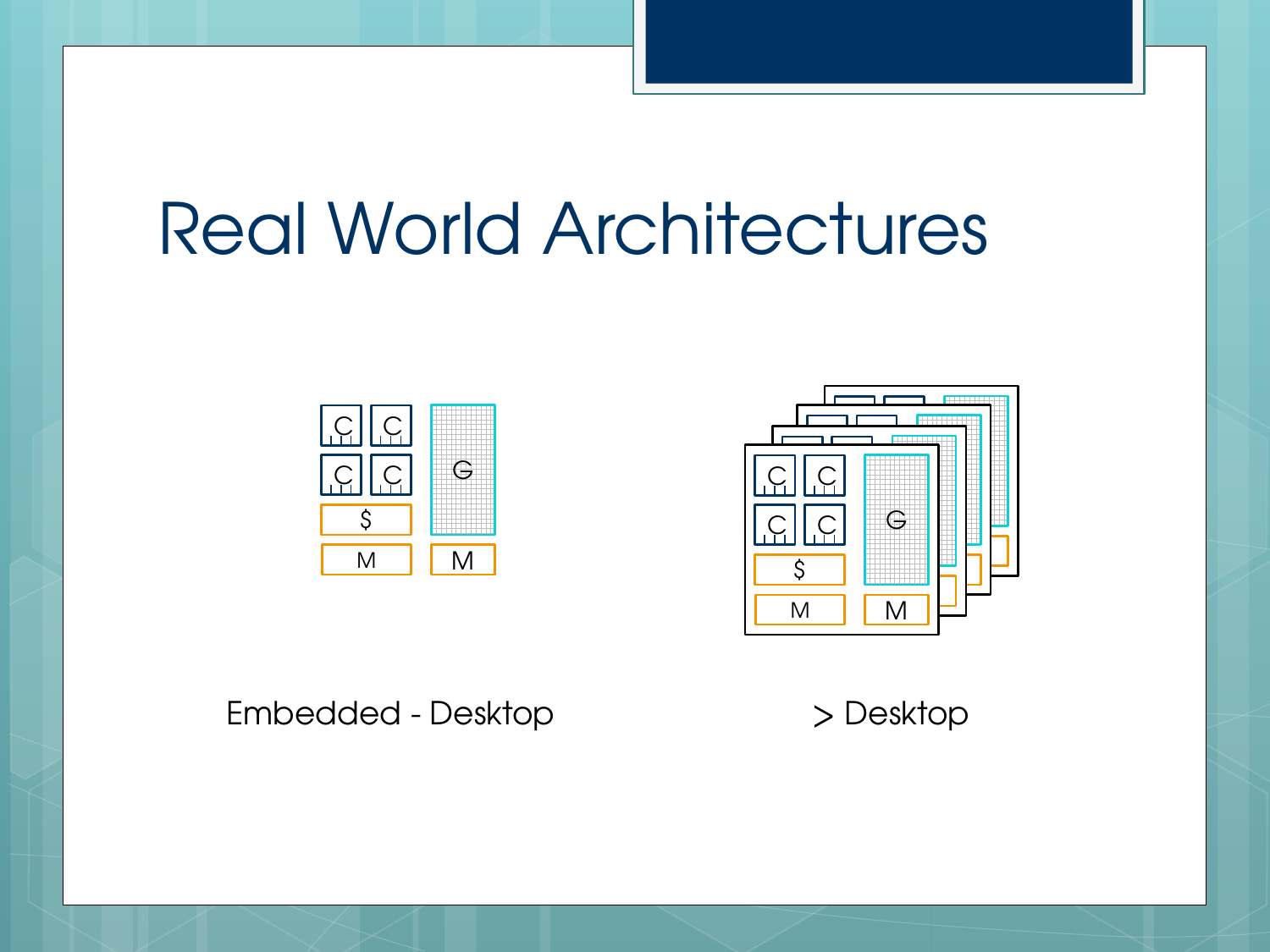

# Real World Architectures

G
C
C
C
C
$
M
M
G

G
C
C
C
C
$
M
M
C
C

G
C
C
C
C
$
M
M

G
C
C
C
C
$
M
M
C
C
$
M
M
Embedded - Desktop
> Desktop